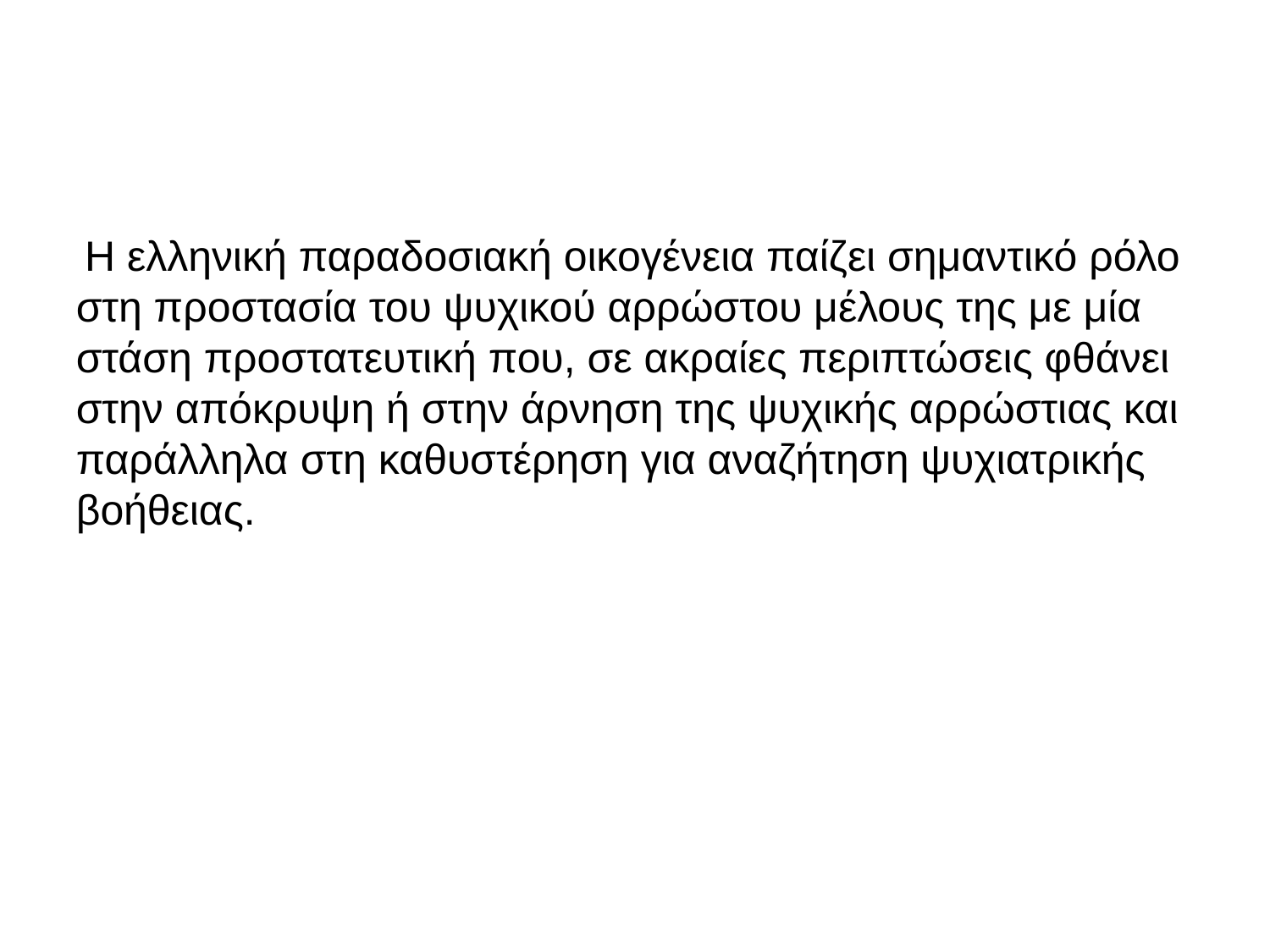

Η ελληνική παραδοσιακή οικογένεια παίζει σημαντικό ρόλο στη προστασία του ψυχικού αρρώστου μέλους της με μία στάση προστατευτική που, σε ακραίες περιπτώσεις φθάνει στην απόκρυψη ή στην άρνηση της ψυχικής αρρώστιας και παράλληλα στη καθυστέρηση για αναζήτηση ψυχιατρικής βοήθειας.